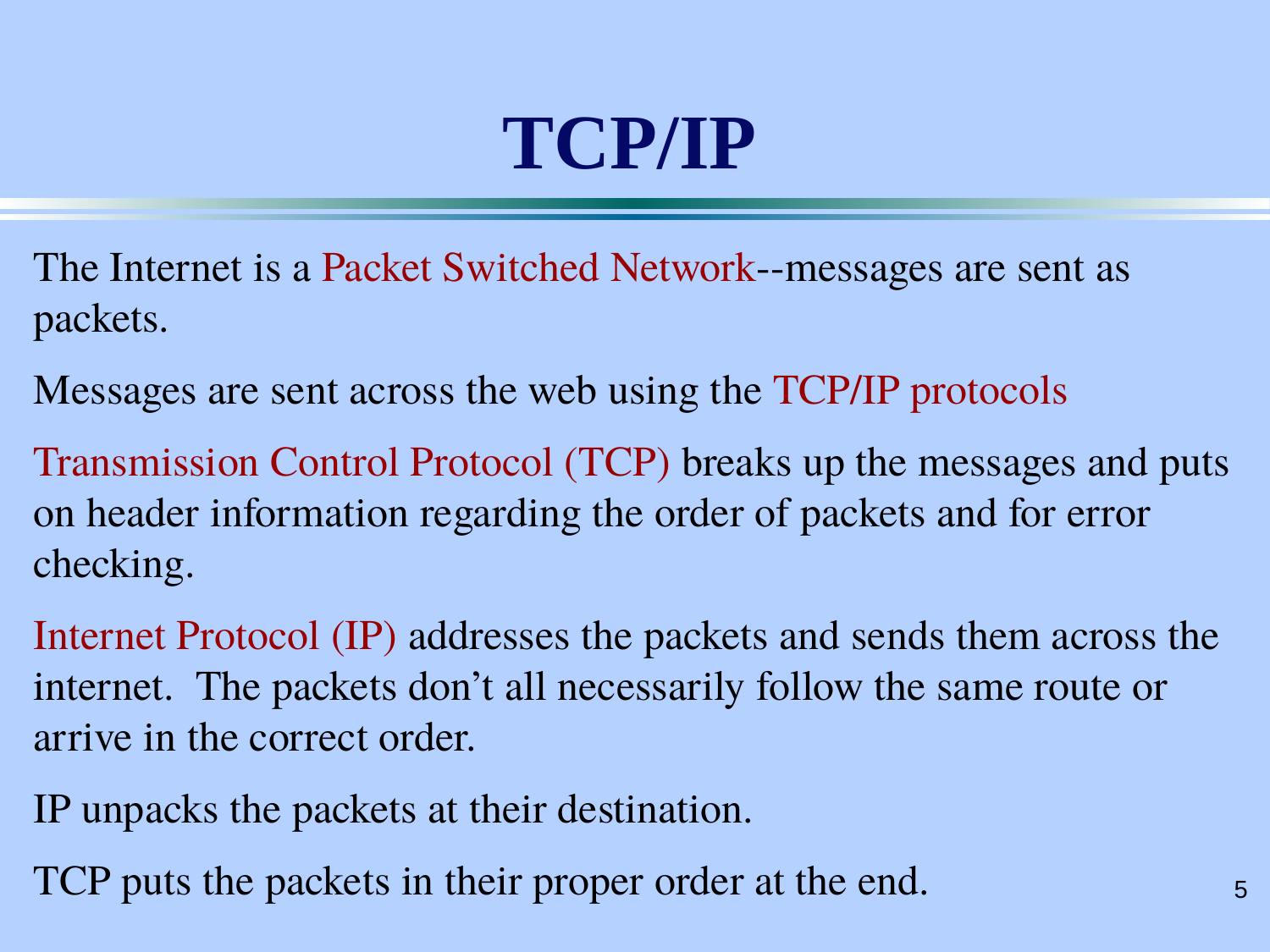

# TCP/IP
The Internet is a Packet Switched Network--messages are sent as packets.
Messages are sent across the web using the TCP/IP protocols
Transmission Control Protocol (TCP) breaks up the messages and puts on header information regarding the order of packets and for error checking.
Internet Protocol (IP) addresses the packets and sends them across the internet.  The packets don’t all necessarily follow the same route or arrive in the correct order.
IP unpacks the packets at their destination.
TCP puts the packets in their proper order at the end.